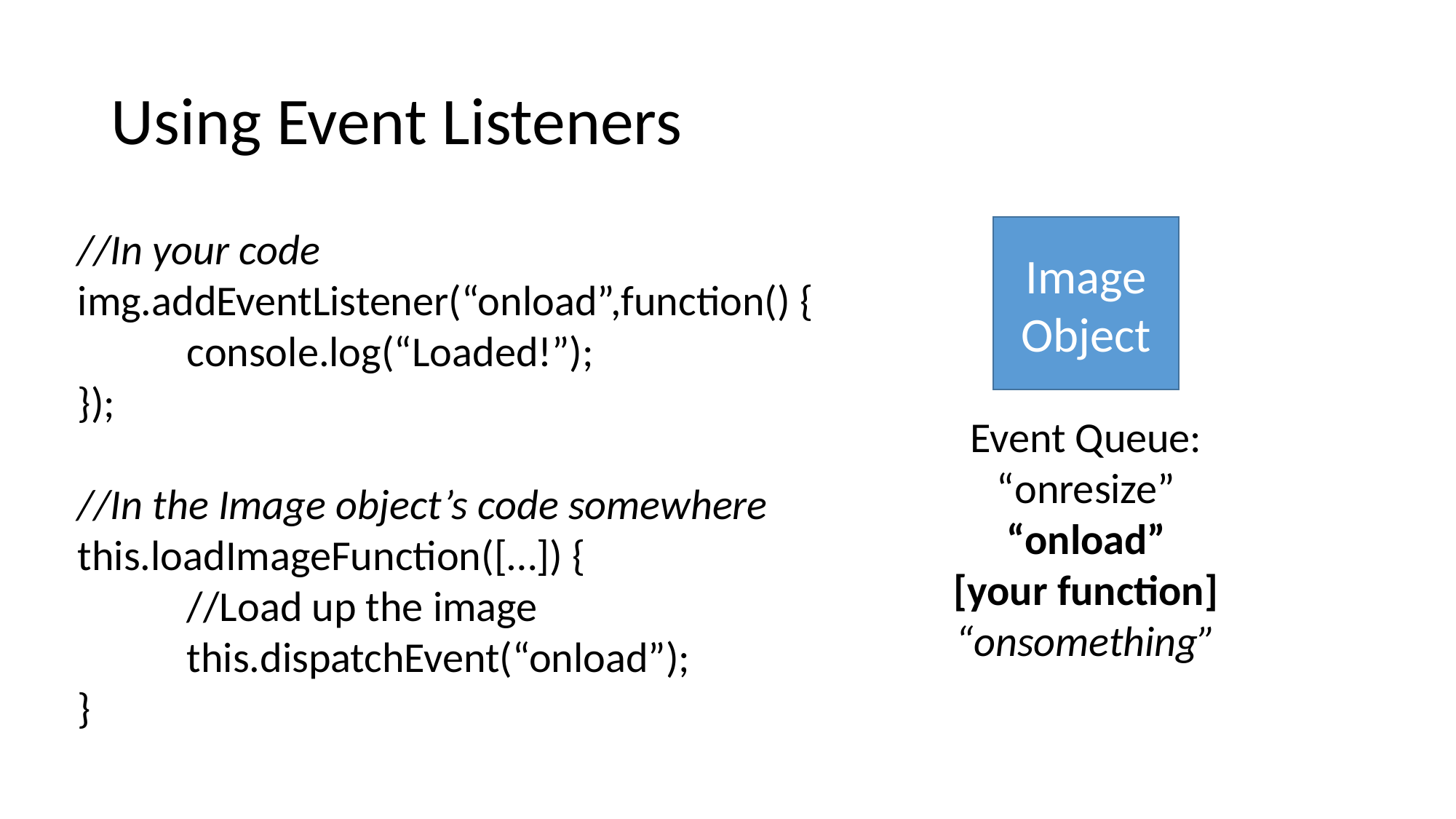

# Using Event Listeners
//In your code
img.addEventListener(“onload”,function() {
	console.log(“Loaded!”);
});

//In the Image object’s code somewhere
this.loadImageFunction([…]) {
	//Load up the image
	this.dispatchEvent(“onload”);
}
Image
Object
Event Queue:
“onresize”
“onload”
[your function]
“onsomething”